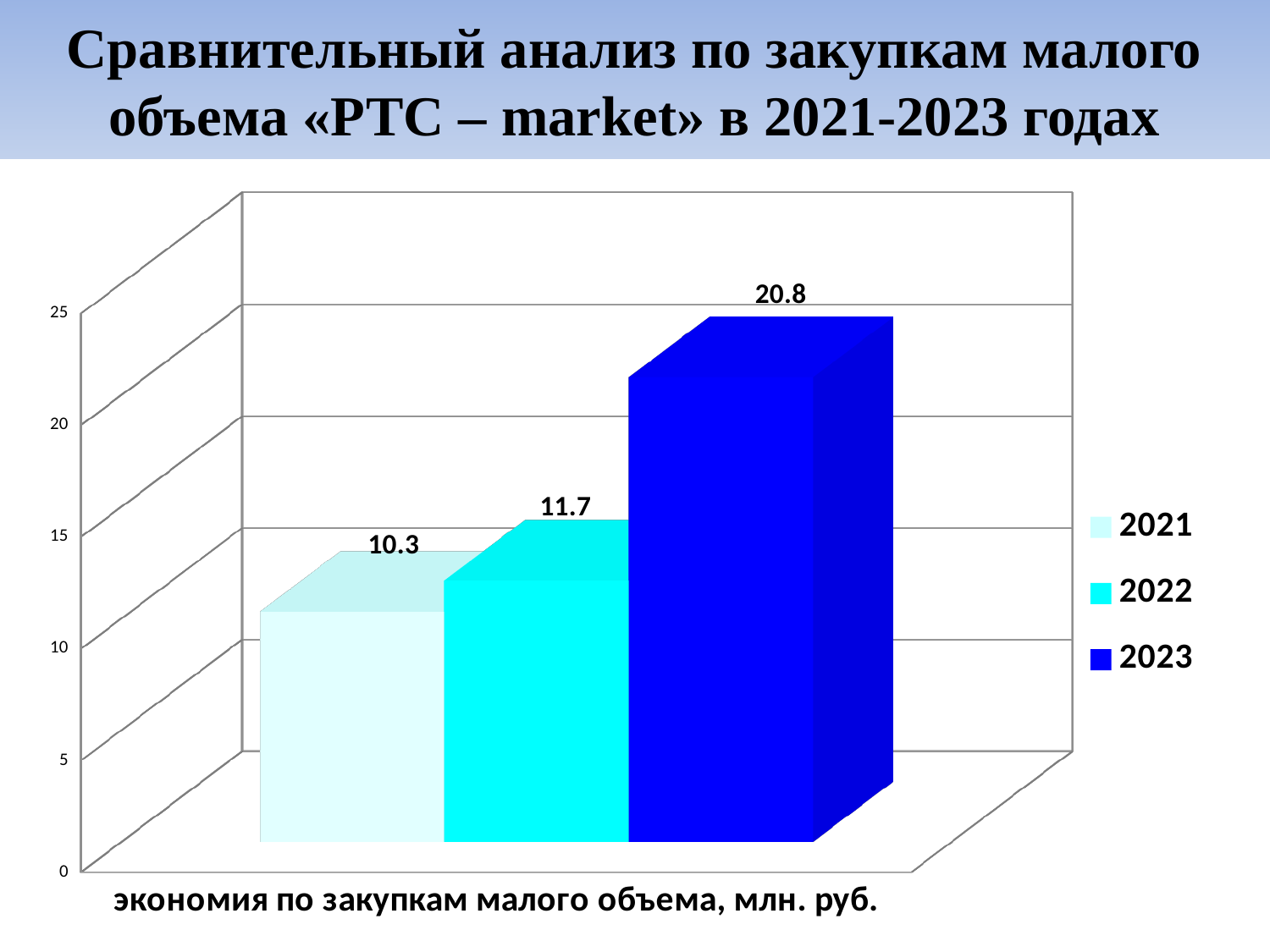

# Сравнительный анализ по закупкам малого объема «РТС – market» в 2021-2023 годах

[unsupported chart]